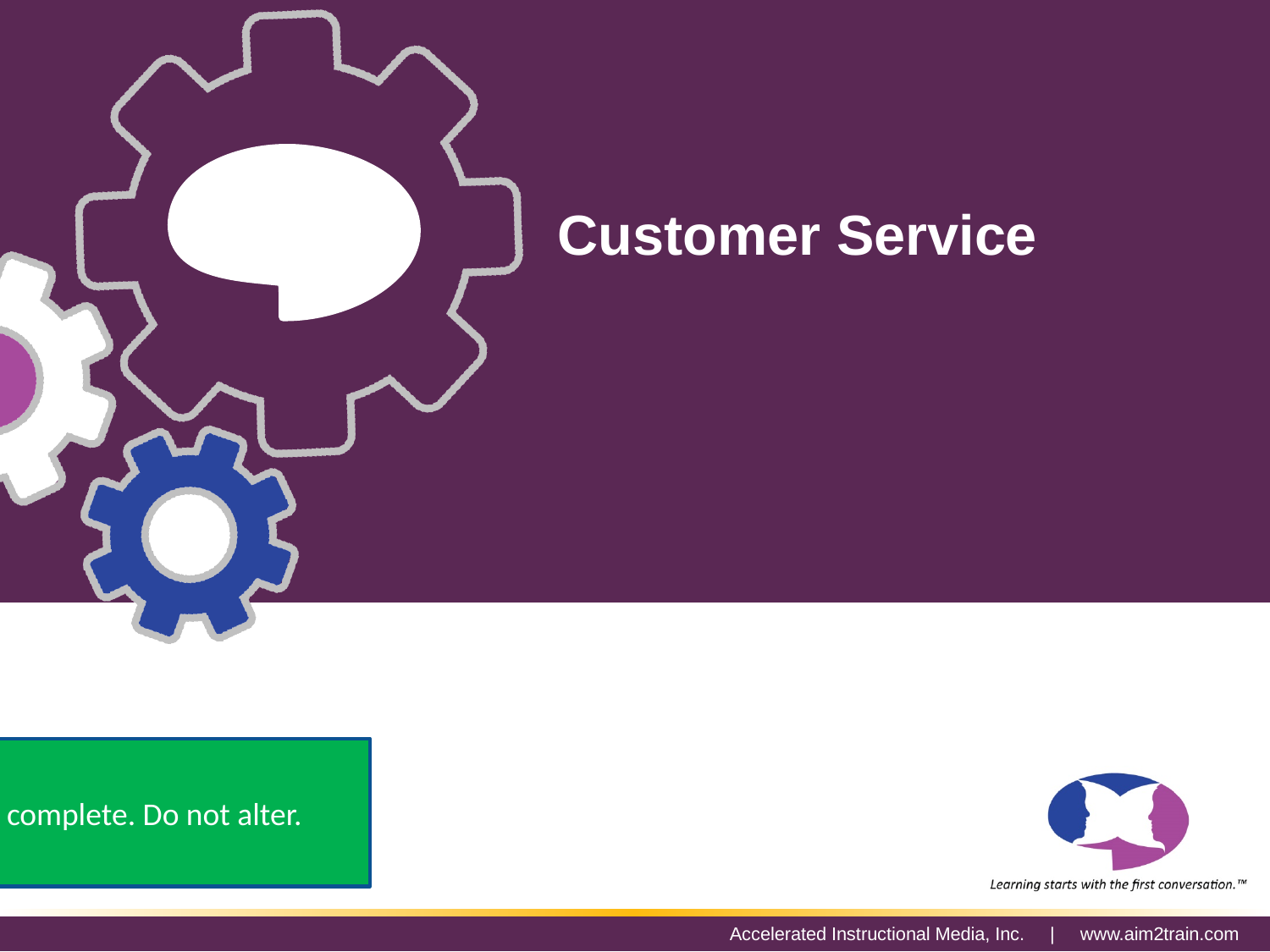

AIM INC Color Specifications

Customer Service

#
Slide and Script complete. Do not alter.